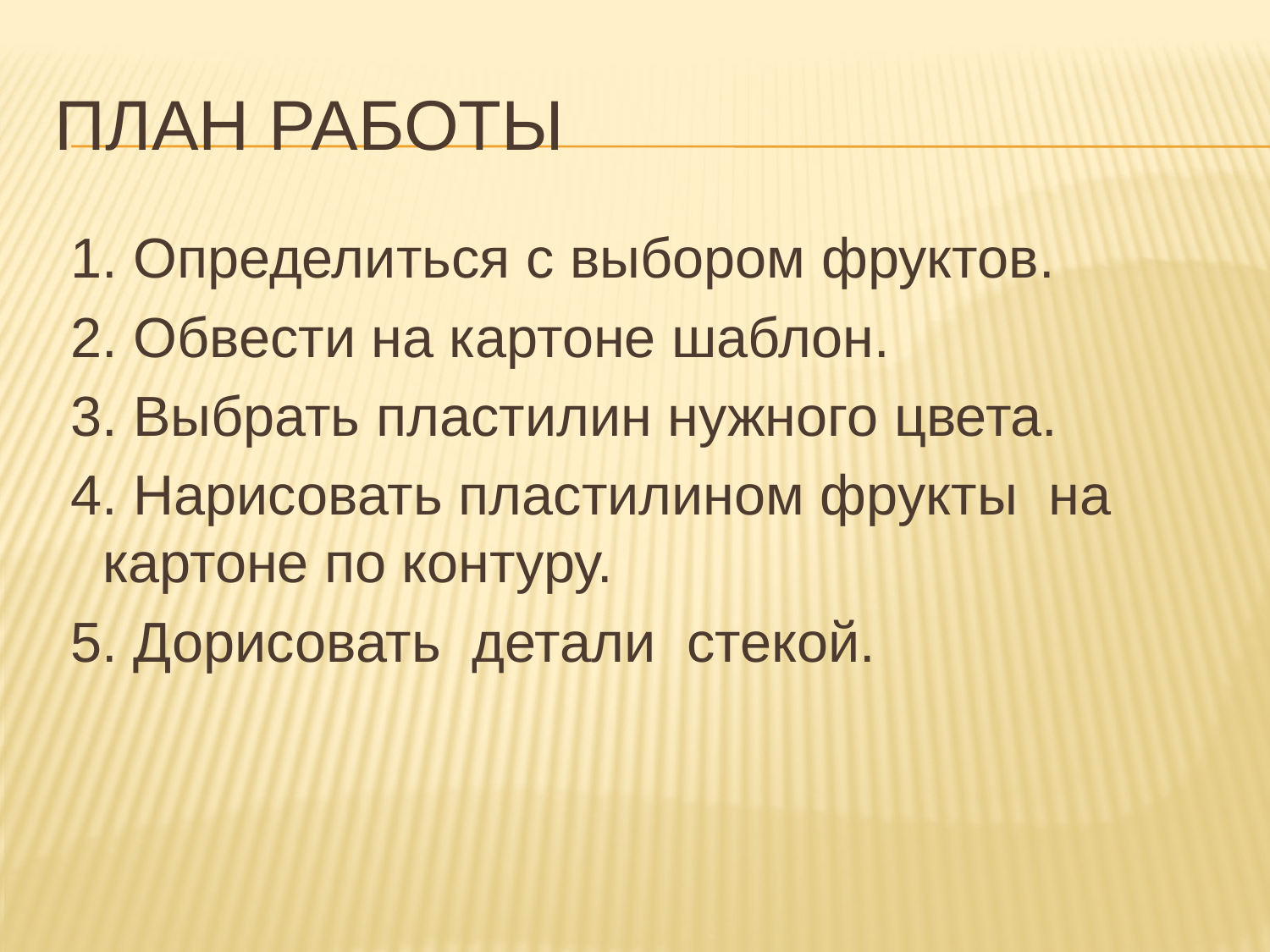

# План работы
 1. Определиться с выбором фруктов.
 2. Обвести на картоне шаблон.
 3. Выбрать пластилин нужного цвета.
 4. Нарисовать пластилином фрукты  на  картоне по контуру.
 5. Дорисовать  детали  стекой.